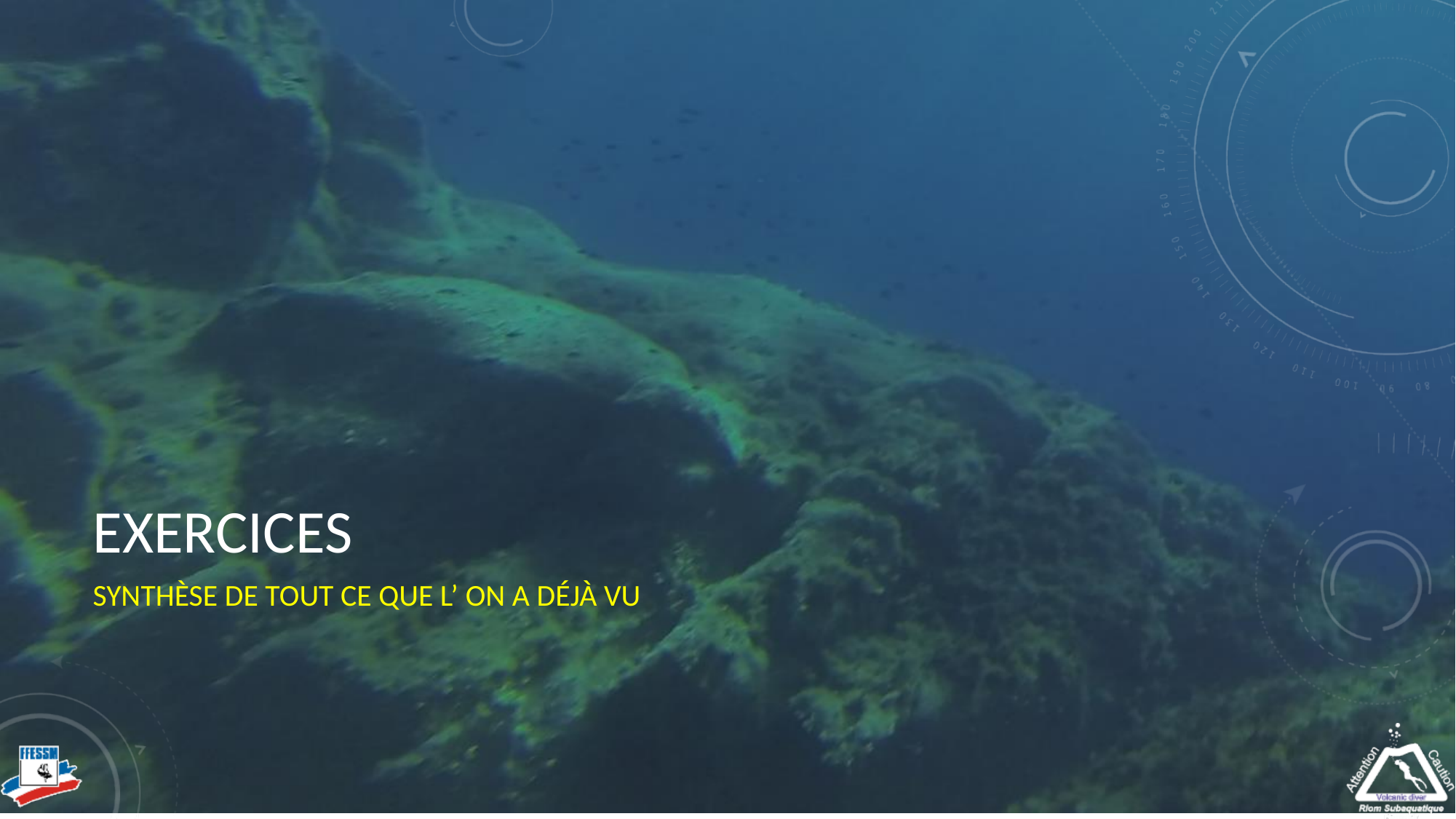

# Exercices
Synthèse de tout ce que l’ on a déjà vu